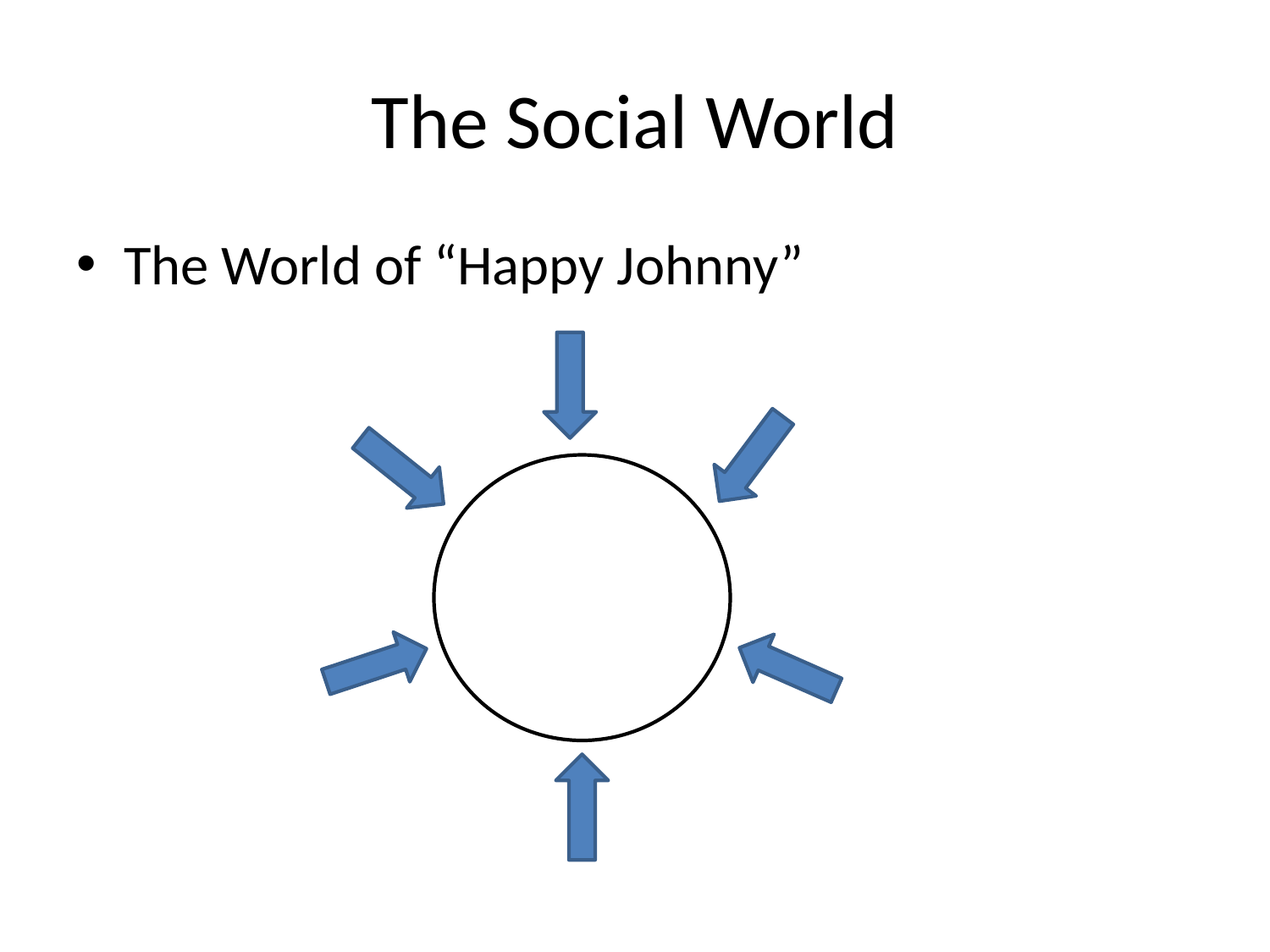

# The Social World
The World of “Happy Johnny”